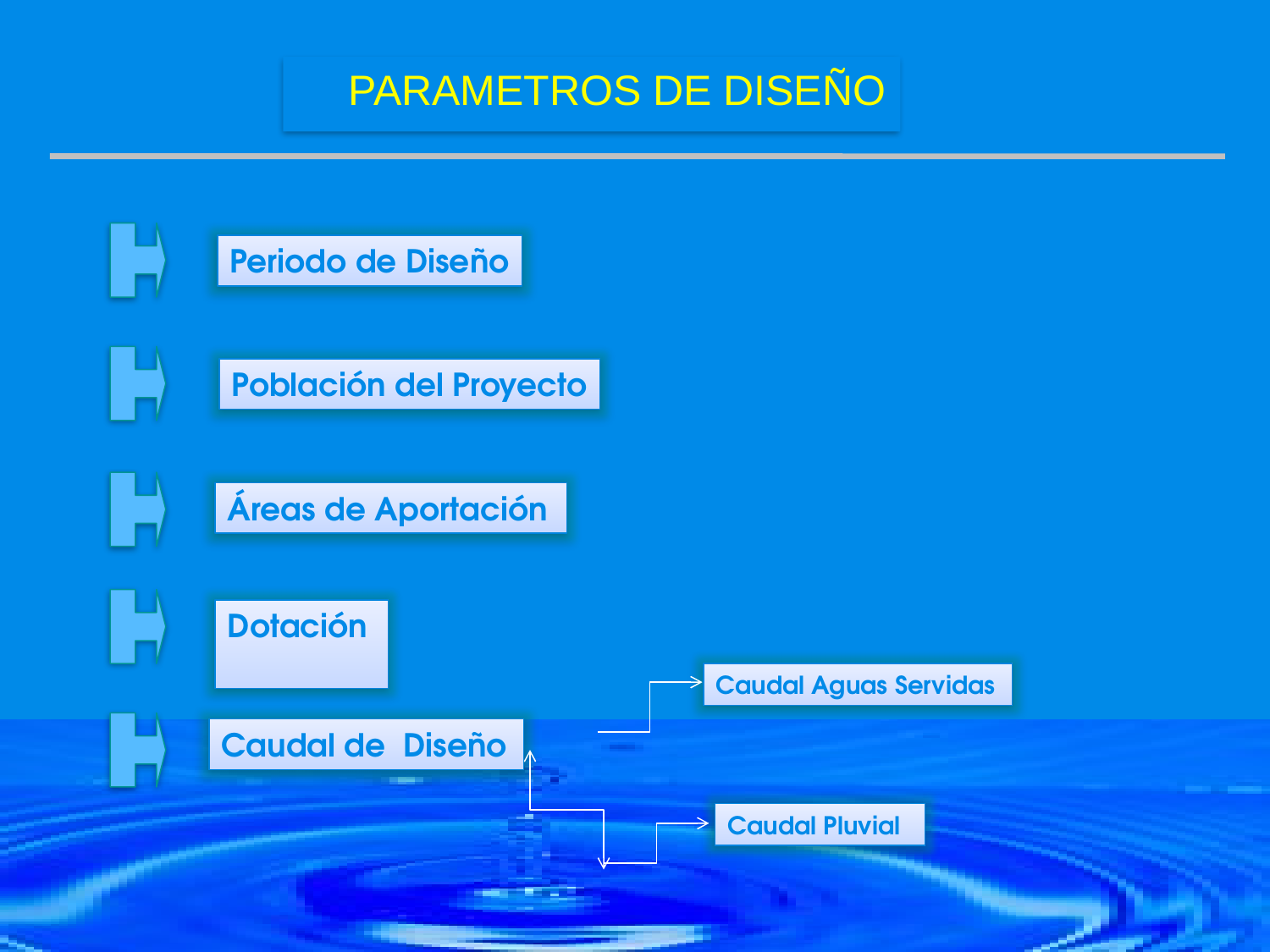

PARAMETROS DE DISEÑO

Periodo de Diseño

Población del Proyecto

Áreas de Aportación

Dotación
Caudal Aguas Servidas
Caudal de  Diseño

Caudal Pluvial